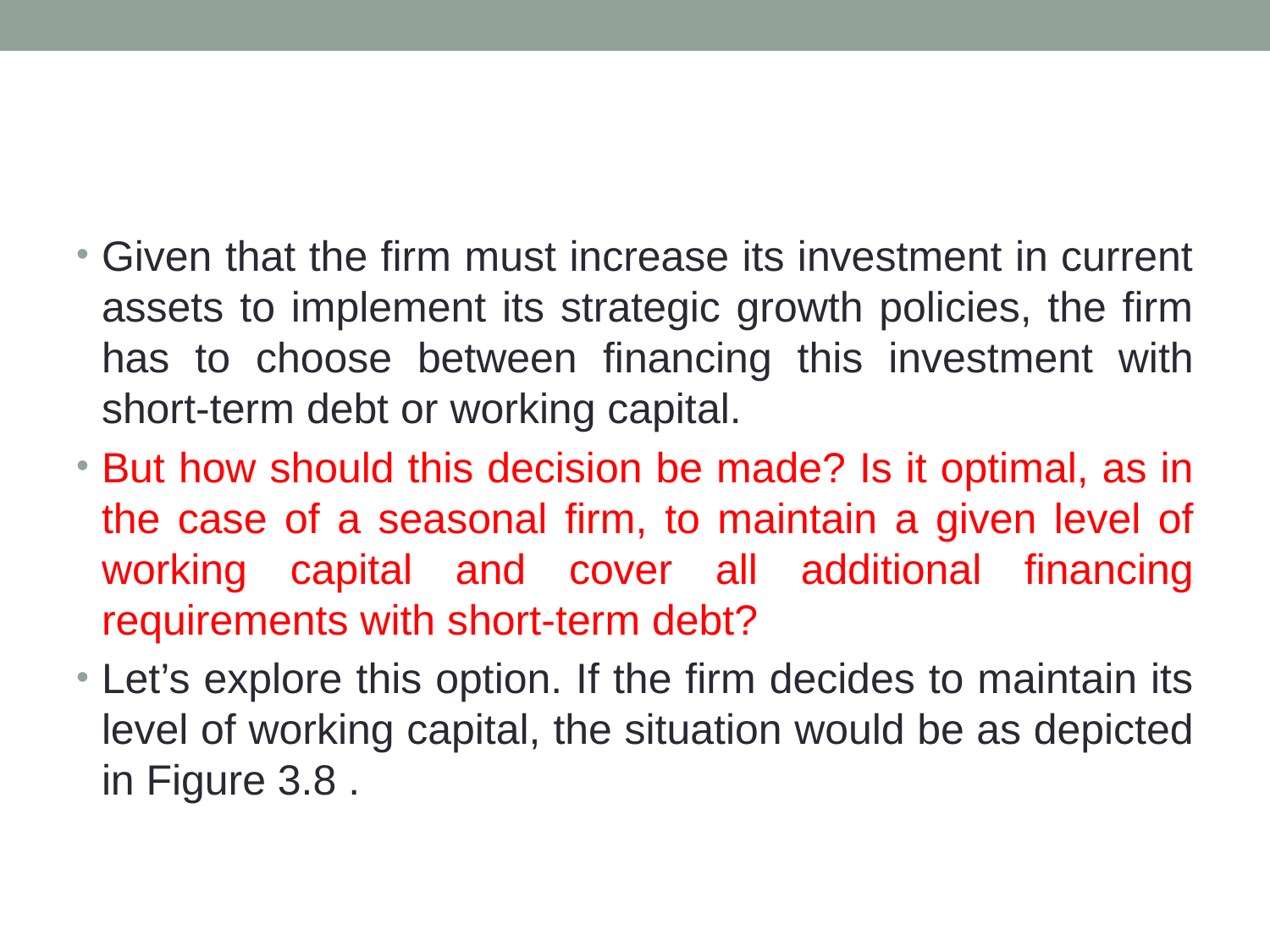

#
Given that the firm must increase its investment in current assets to implement its strategic growth policies, the firm has to choose between financing this investment with short-term debt or working capital.
But how should this decision be made? Is it optimal, as in the case of a seasonal firm, to maintain a given level of working capital and cover all additional financing requirements with short-term debt?
Let’s explore this option. If the firm decides to maintain its level of working capital, the situation would be as depicted in Figure 3.8 .